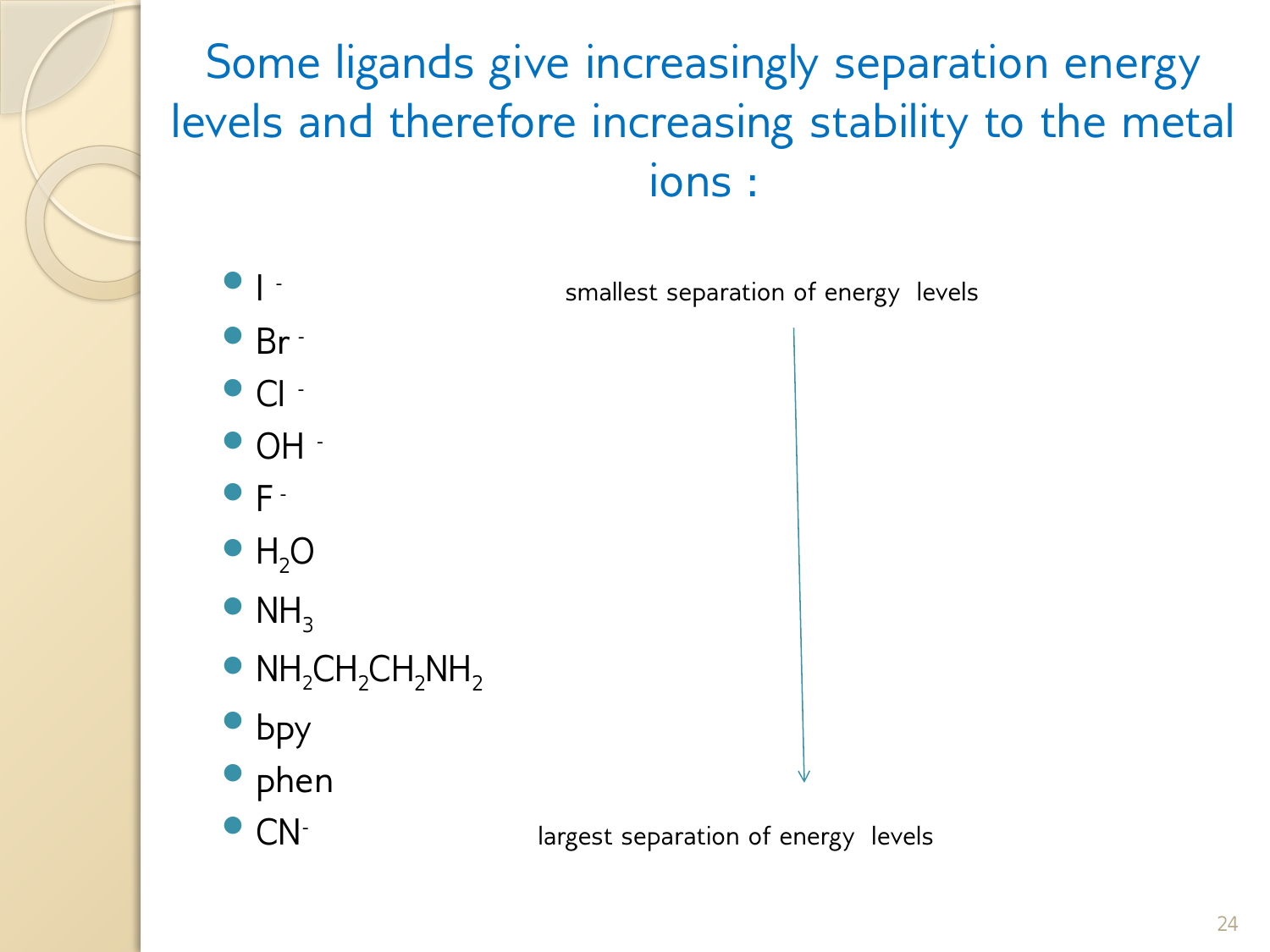

# Some ligands give increasingly separation energy levels and therefore increasing stability to the metal ions :

I -                         smallest separation of energy  levels
Br -
Cl -
OH -
F -
H2O
NH3
NH2CH2CH2NH2
bpy
phen
CN-                    largest separation of energy  levels
24